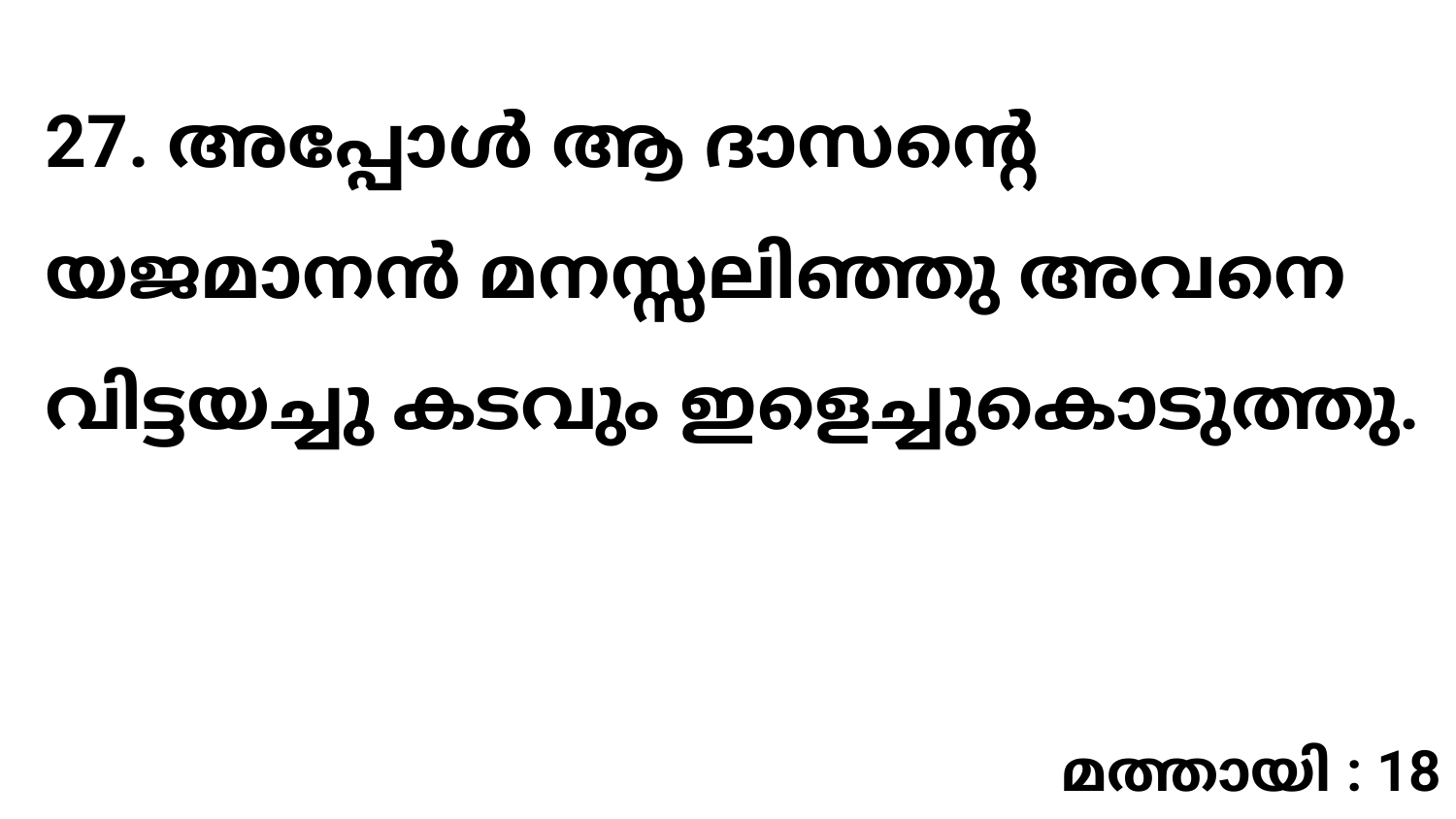

27. അപ്പോൾ ആ ദാസന്റെ യജമാനൻ മനസ്സലിഞ്ഞു അവനെ വിട്ടയച്ചു കടവും ഇളെച്ചുകൊടുത്തു.
മത്തായി : 18